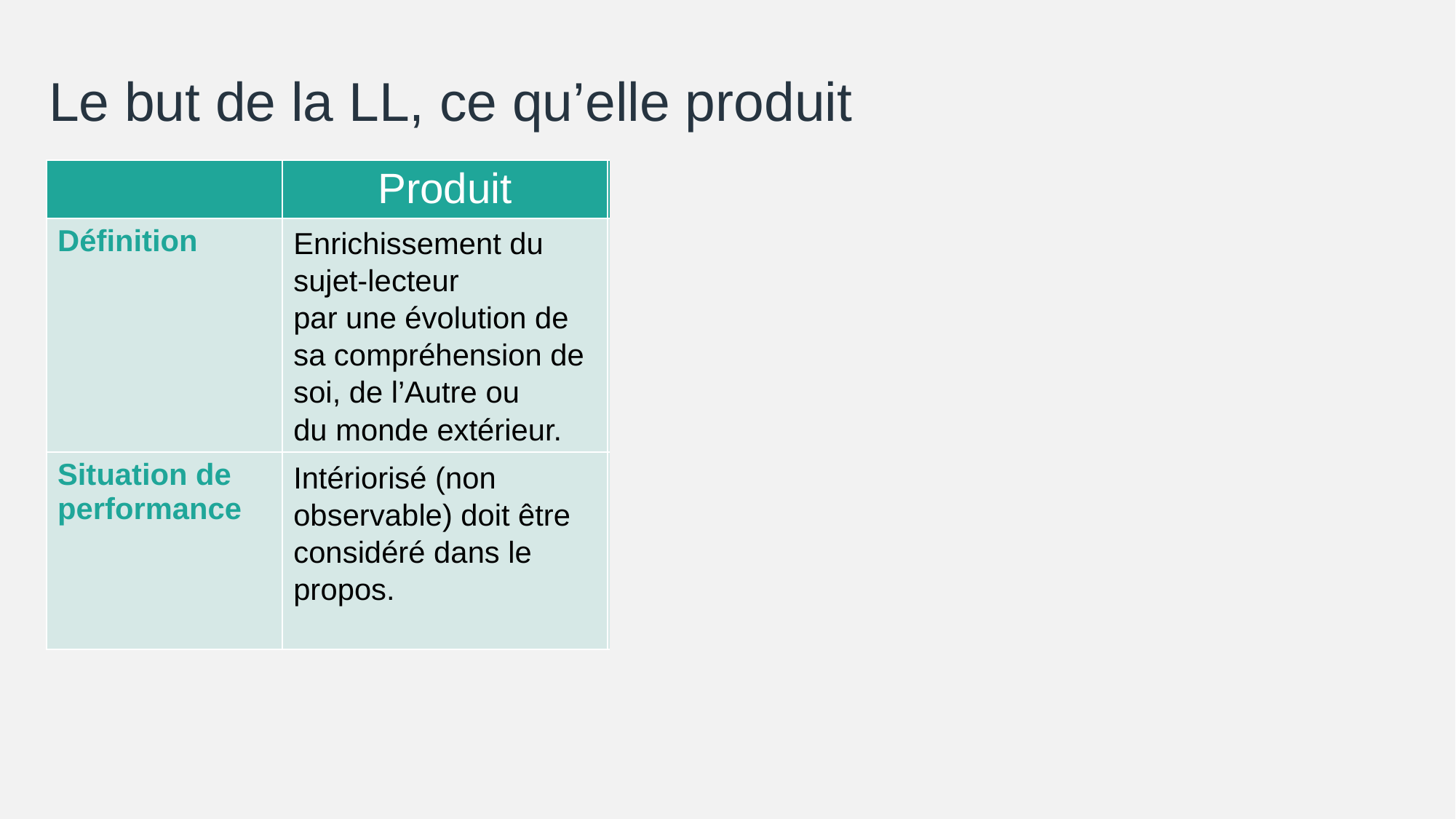

Le but de la LL, ce qu’elle produit

|  | Produit | Propos | Processus |
| --- | --- | --- | --- |
| Définition | Enrichissement du sujet-lecteur par une évolution de sa compréhension de soi, de l’Autre ​ou du monde extérieur. | Réflexion critique et constructive sur le produit (son enrichissement) et/ou sur le processus ayant permis cet enrichissement. | Enchaînement ou combinaison d’actions clés suscitant la mobilisation des différents savoirs impliqués dans la compétence de lecture littéraire autonome. |
| Situation de performance | Intériorisé (non observable) doit être considéré dans le propos. | Situation d’expression tenant de la posture de lecture réflexive (ou d’une réflexion métacognitive) | Situations d’expression tenant des postures descriptive, personnelle, analytique ou réflexive. |